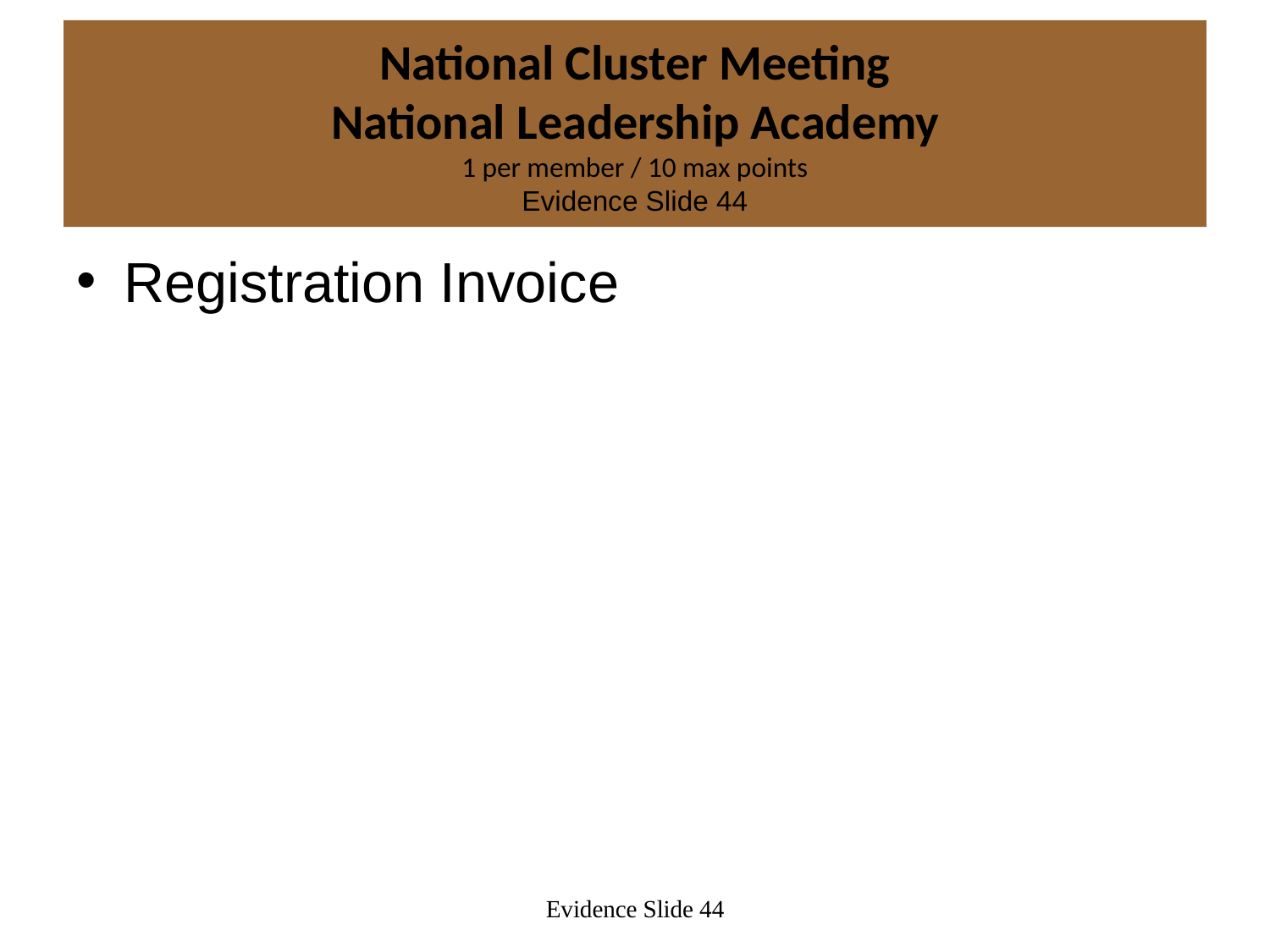

# National Cluster Meeting National Leadership Academy 1 per member / 10 max points Evidence Slide 44
Registration Invoice
Evidence Slide 44